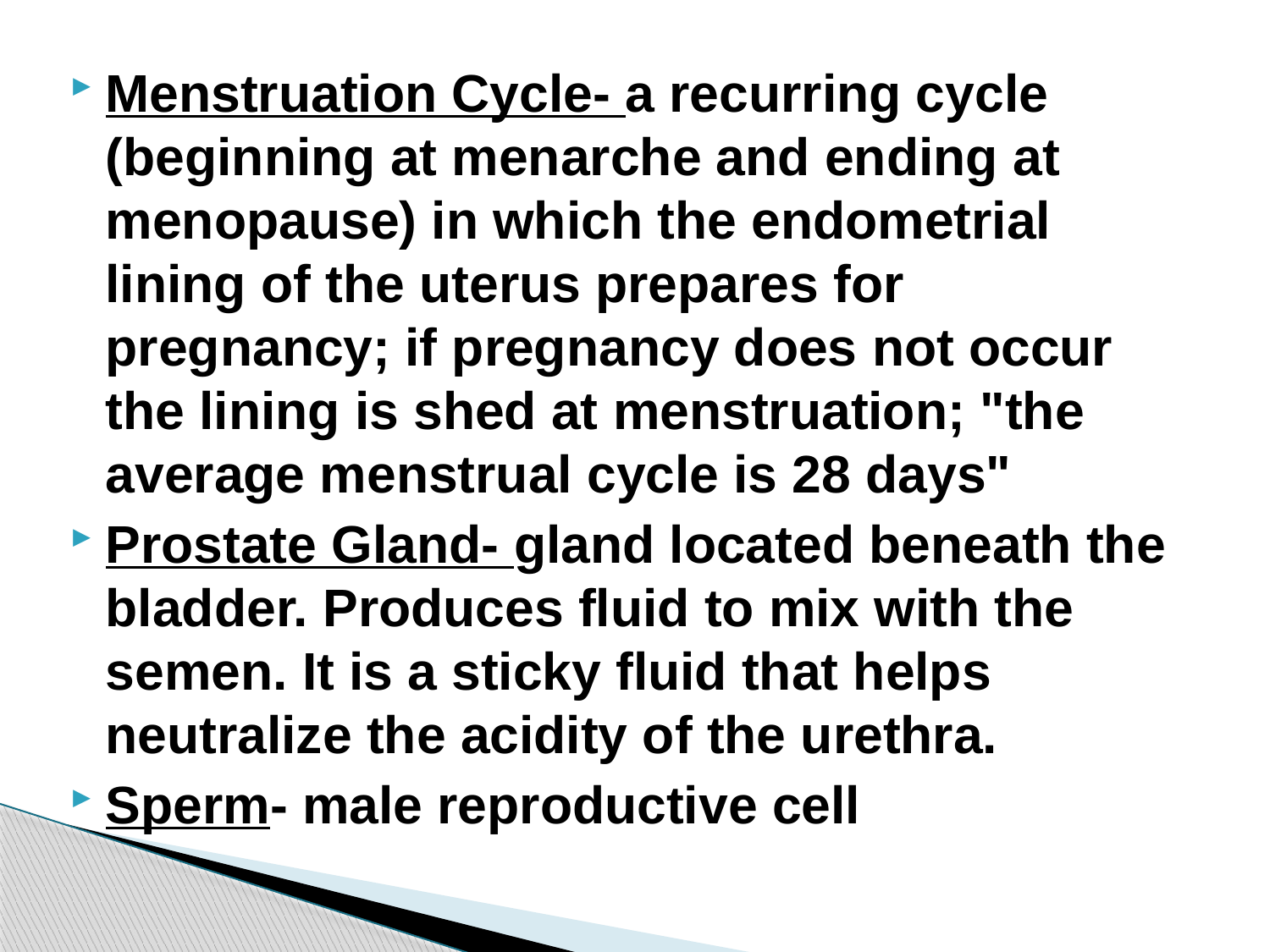

Menstruation Cycle- a recurring cycle (beginning at menarche and ending at menopause) in which the endometrial lining of the uterus prepares for pregnancy; if pregnancy does not occur the lining is shed at menstruation; "the average menstrual cycle is 28 days"
Prostate Gland- gland located beneath the bladder. Produces fluid to mix with the semen. It is a sticky fluid that helps neutralize the acidity of the urethra.
Sperm- male reproductive cell